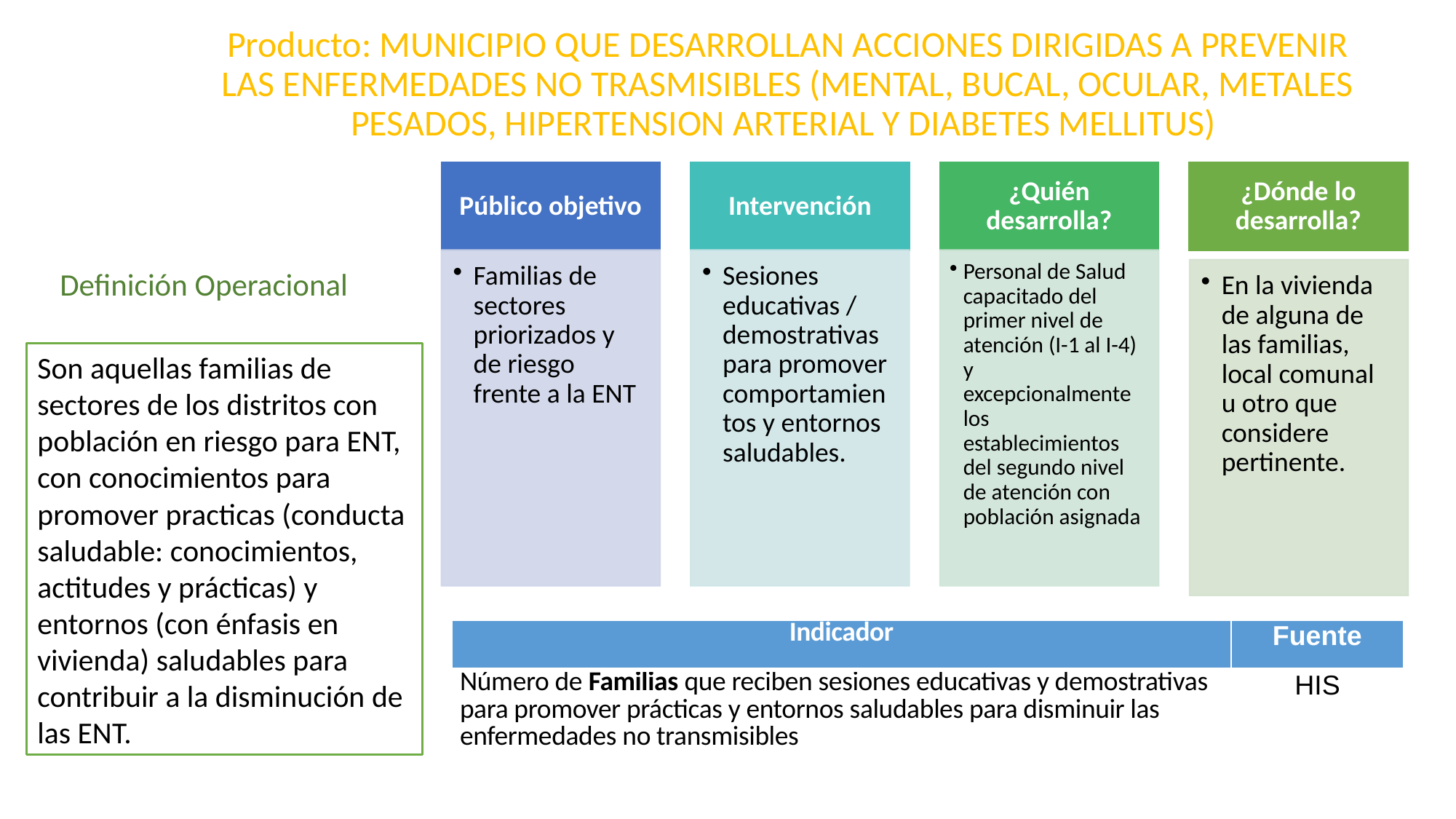

# Producto: MUNICIPIO QUE DESARROLLAN ACCIONES DIRIGIDAS A PREVENIR LAS ENFERMEDADES NO TRASMISIBLES (MENTAL, BUCAL, OCULAR, METALES PESADOS, HIPERTENSION ARTERIAL Y DIABETES MELLITUS)

Público objetivo
Familias de sectores priorizados y de riesgo frente a la ENT

Intervención
Sesiones educativas / demostrativas para promover comportamientos y entornos saludables.
¿Quién desarrolla?
Personal de Salud capacitado del primer nivel de  atención (I-1 al I-4) y excepcionalmente los establecimientos del segundo nivel de atención con población asignada
¿Dónde lo desarrolla?
En la vivienda de alguna de las familias, local comunal u otro que considere pertinente.

Definición Operacional
Son aquellas familias de sectores de los distritos con población en riesgo para ENT, con conocimientos para promover practicas (conducta saludable: conocimientos, actitudes y prácticas) y entornos (con énfasis en vivienda) saludables para contribuir a la disminución de las ENT.
| Indicador | Fuente |
| --- | --- |
| Número de Familias que reciben sesiones educativas y demostrativas para promover prácticas y entornos saludables para disminuir las enfermedades no transmisibles | HIS |